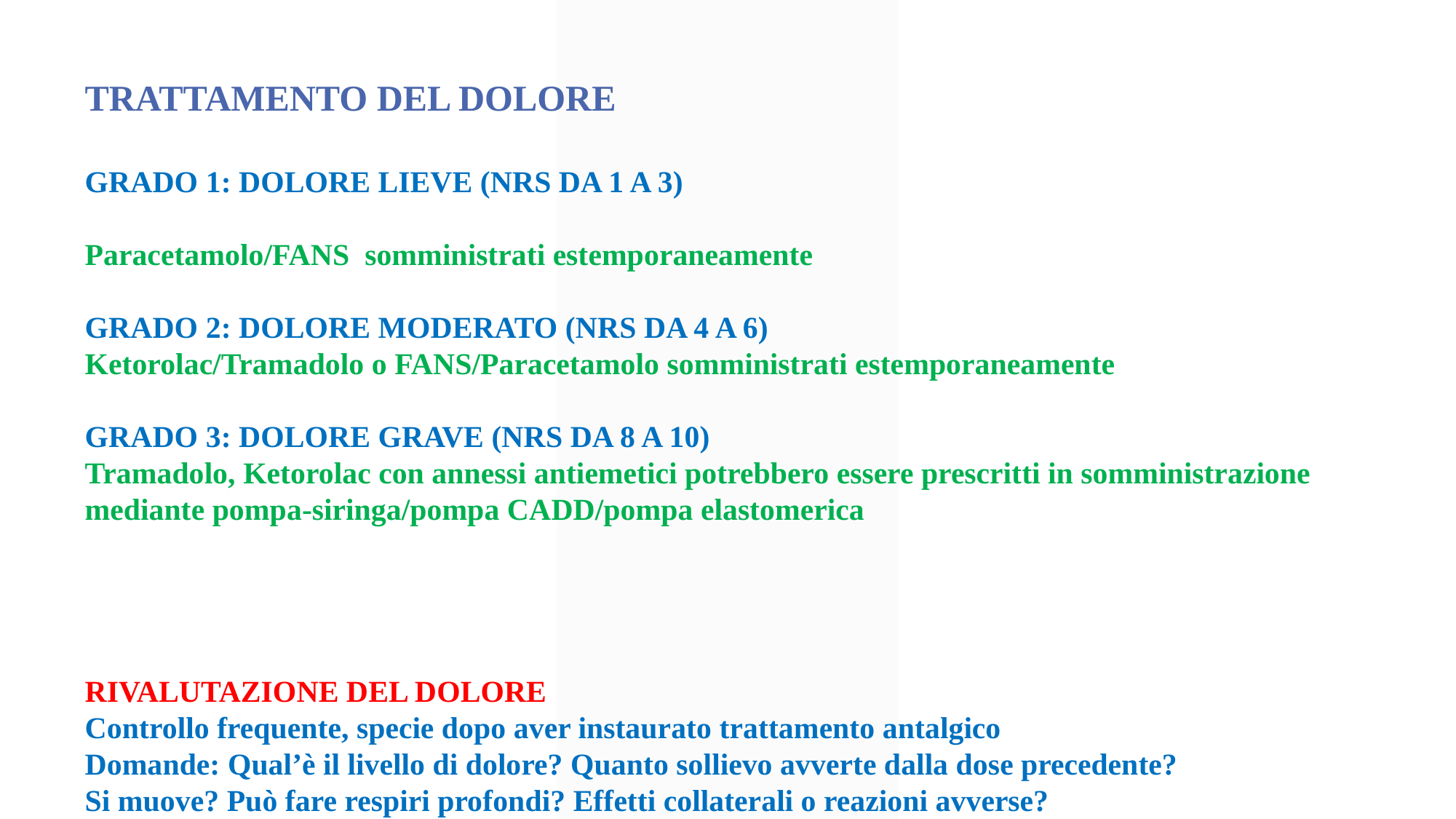

TRATTAMENTO DEL DOLORE

GRADO 1: DOLORE LIEVE (NRS DA 1 A 3)
Paracetamolo/FANS  somministrati estemporaneamente
GRADO 2: DOLORE MODERATO (NRS DA 4 A 6)
Ketorolac/Tramadolo o FANS/Paracetamolo somministrati estemporaneamente
GRADO 3: DOLORE GRAVE (NRS DA 8 A 10)
Tramadolo, Ketorolac con annessi antiemetici potrebbero essere prescritti in somministrazione mediante pompa-siringa/pompa CADD/pompa elastomerica

RIVALUTAZIONE DEL DOLORE
Controllo frequente, specie dopo aver instaurato trattamento antalgico
Domande: Qual’è il livello di dolore? Quanto sollievo avverte dalla dose precedente?
Si muove? Può fare respiri profondi? Effetti collaterali o reazioni avverse?